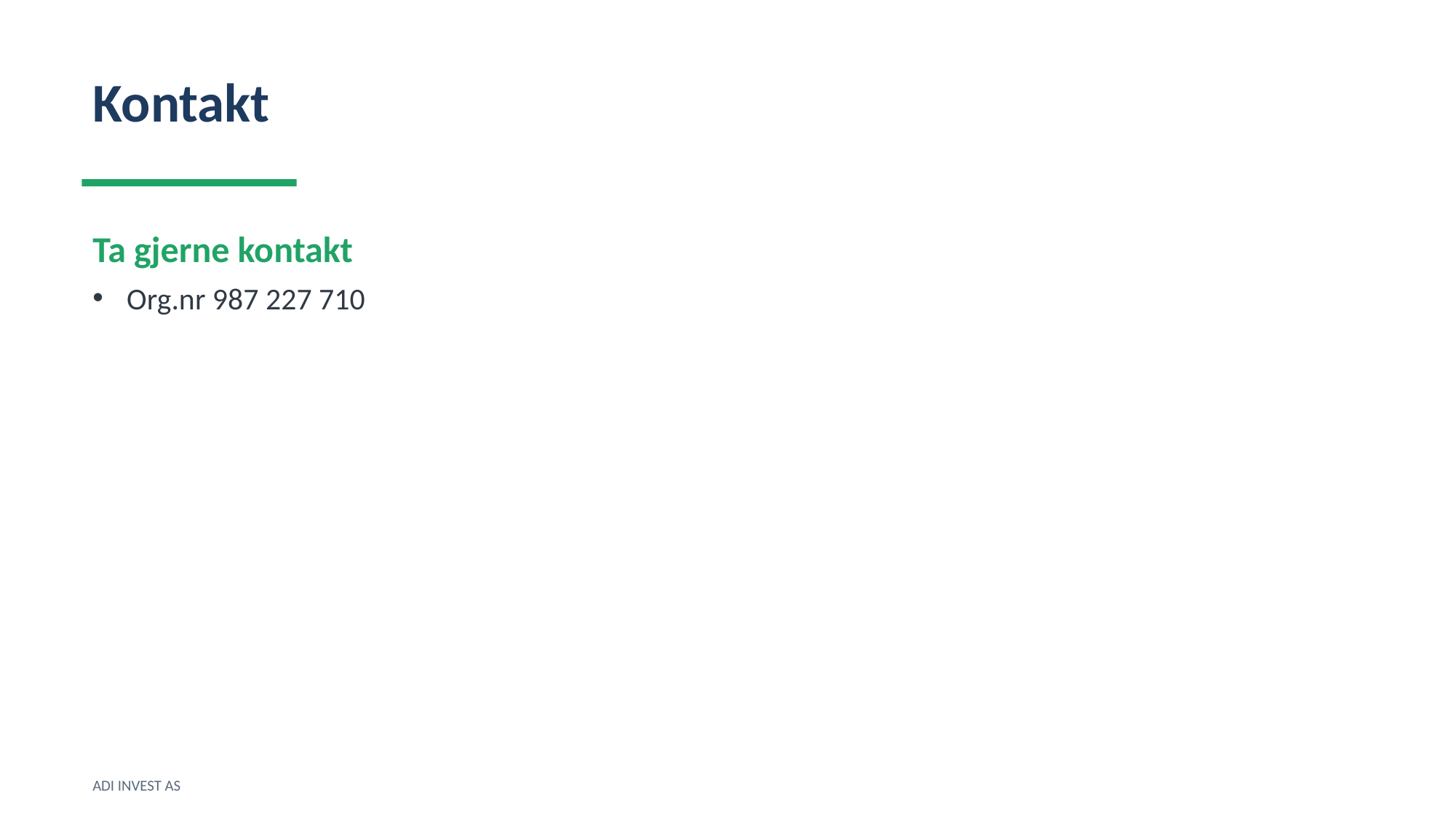

Kontakt

Ta gjerne kontakt
Org.nr 987 227 710
ADI INVEST AS